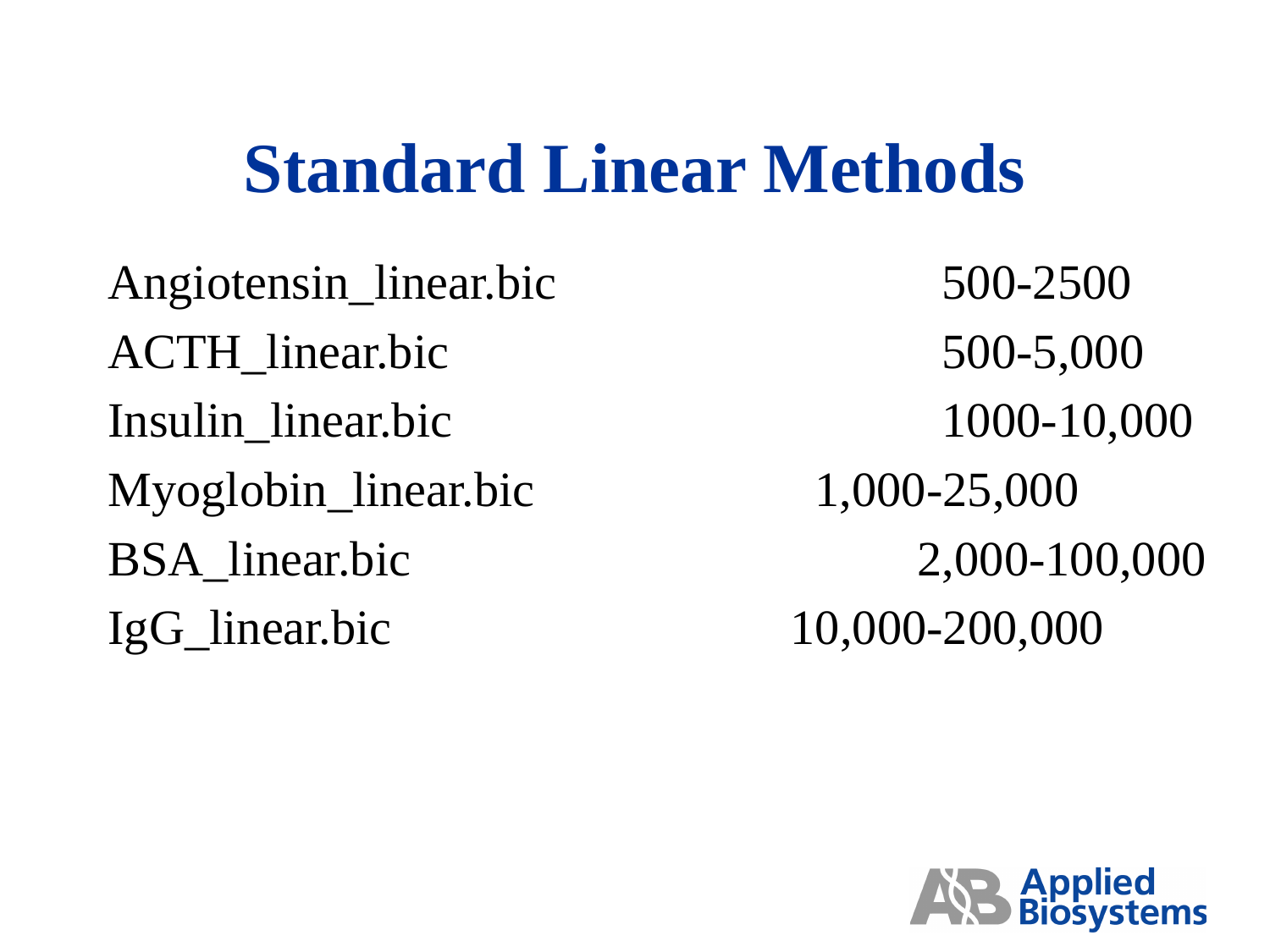

# Standard Linear Methods
Angiotensin_linear.bic			  500-2500
ACTH_linear.bic				  500-5,000
Insulin_linear.bic				  1000-10,000
Myoglobin_linear.bic			  1,000-25,000
BSA_linear.bic				2,000-100,000
IgG_linear.bic				10,000-200,000